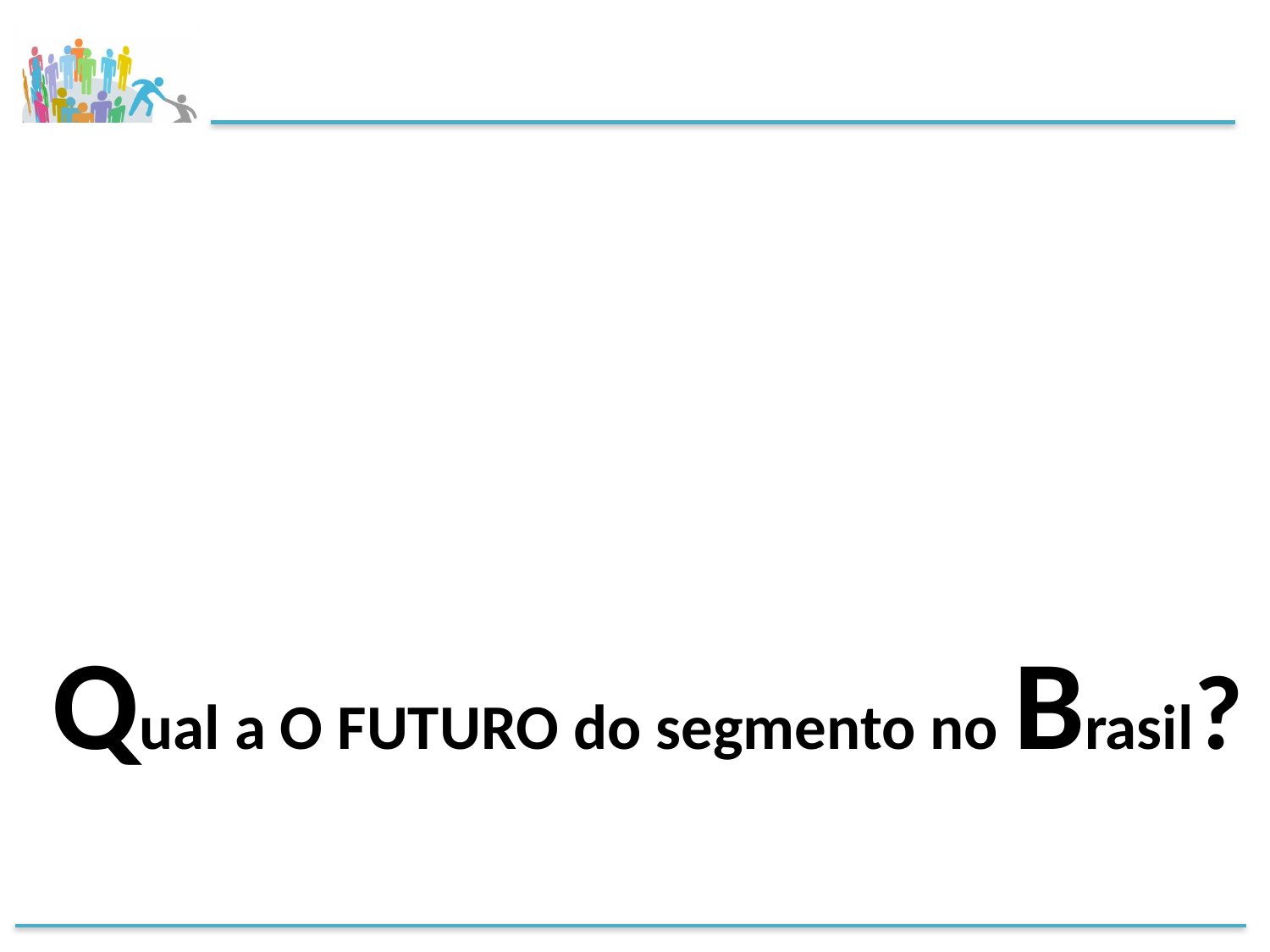

Qual a O FUTURO do segmento no Brasil?